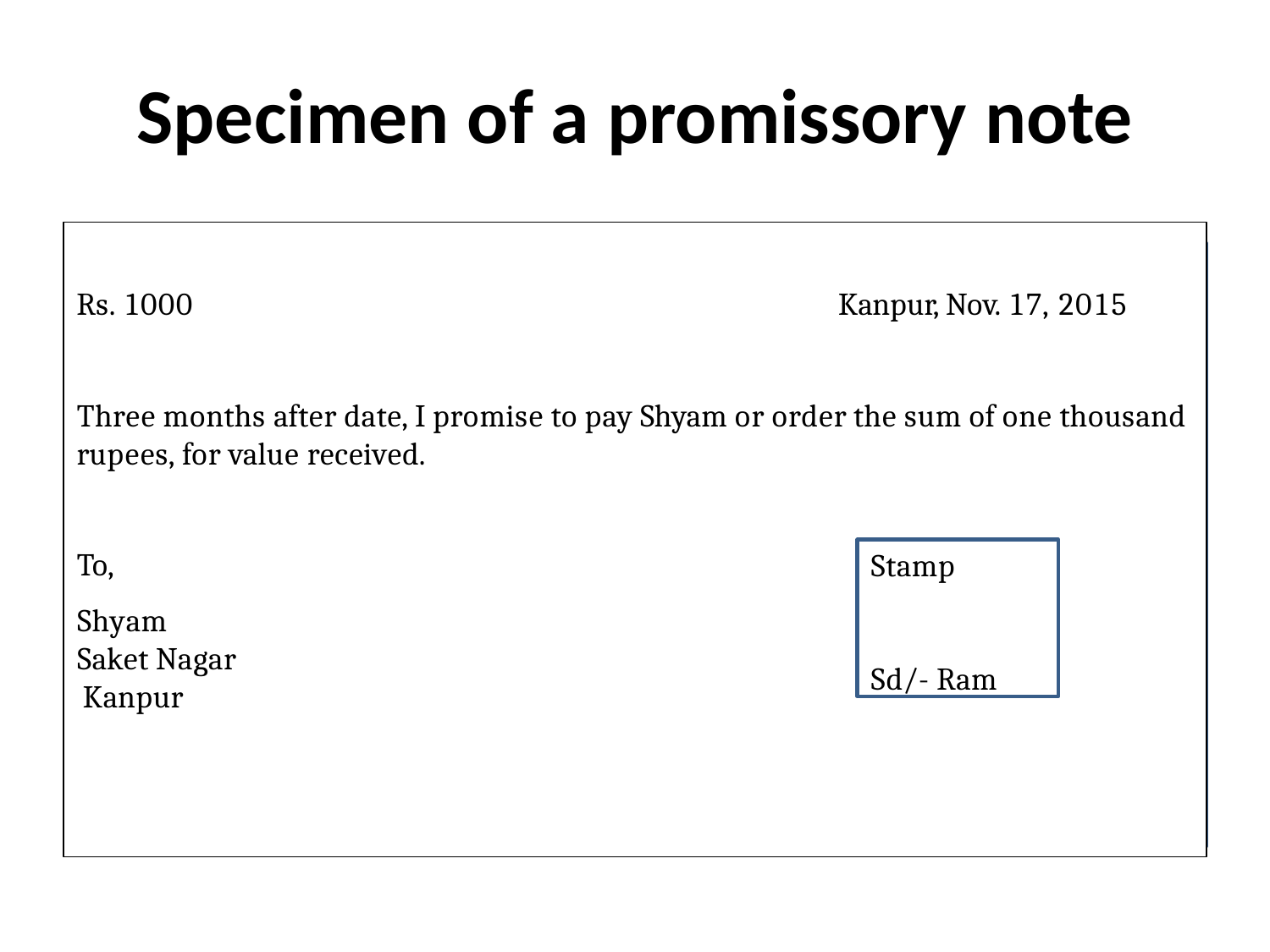

# Specimen of a promissory note

Rs. 1000
Kanpur, Nov. 17, 2015
Three months after date, I promise to pay Shyam or order the sum of one thousand  rupees, for value received.
To,  Shyam
Saket Nagar  Kanpur

Stamp

Sd/- Ram